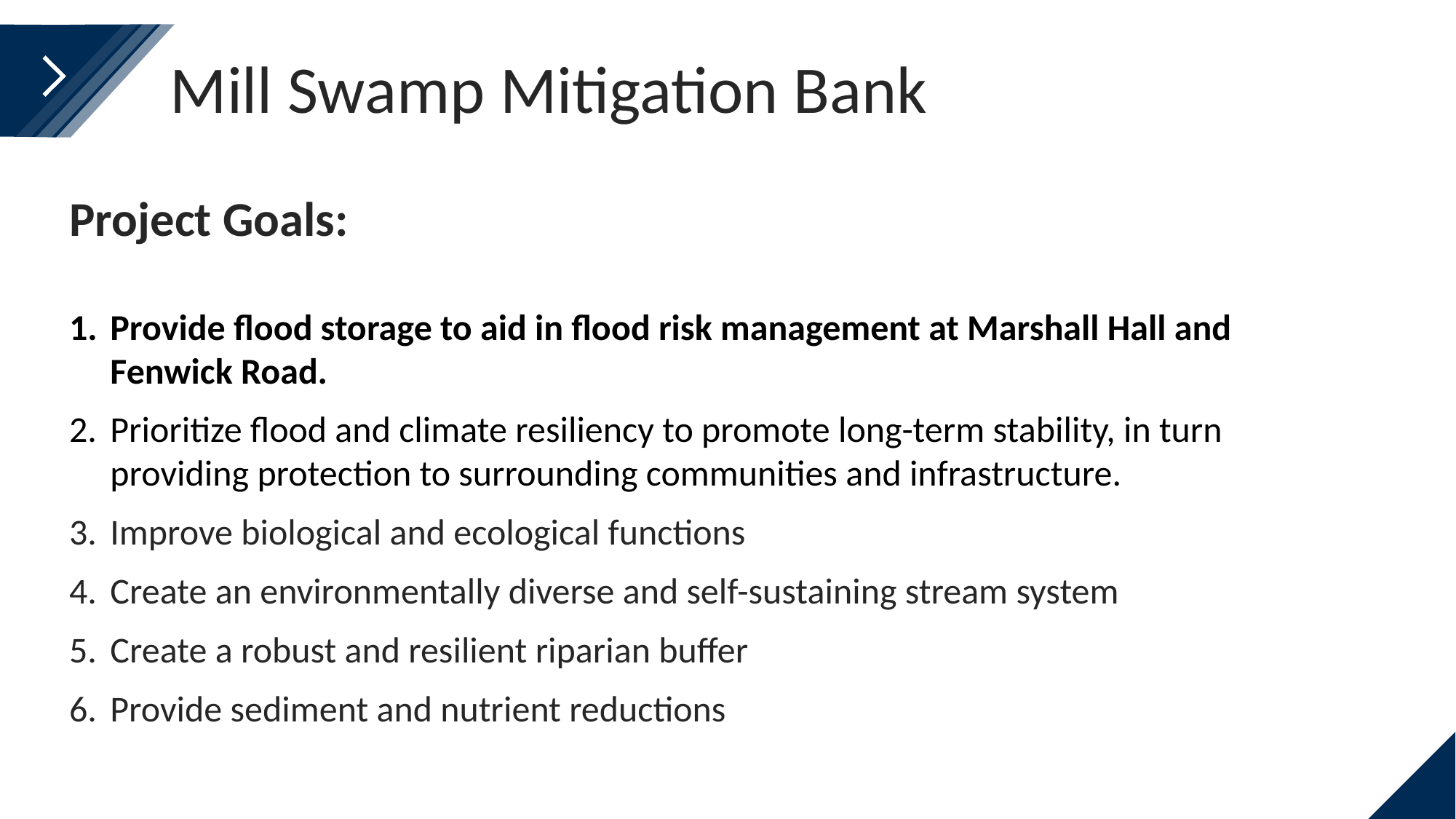

# Mill Swamp Mitigation Bank
Project Goals:

Provide flood storage to aid in flood risk management at Marshall Hall and Fenwick Road.
Prioritize flood and climate resiliency to promote long-term stability, in turn providing protection to surrounding communities and infrastructure.
Improve biological and ecological functions
Create an environmentally diverse and self-sustaining stream system
Create a robust and resilient riparian buffer
Provide sediment and nutrient reductions